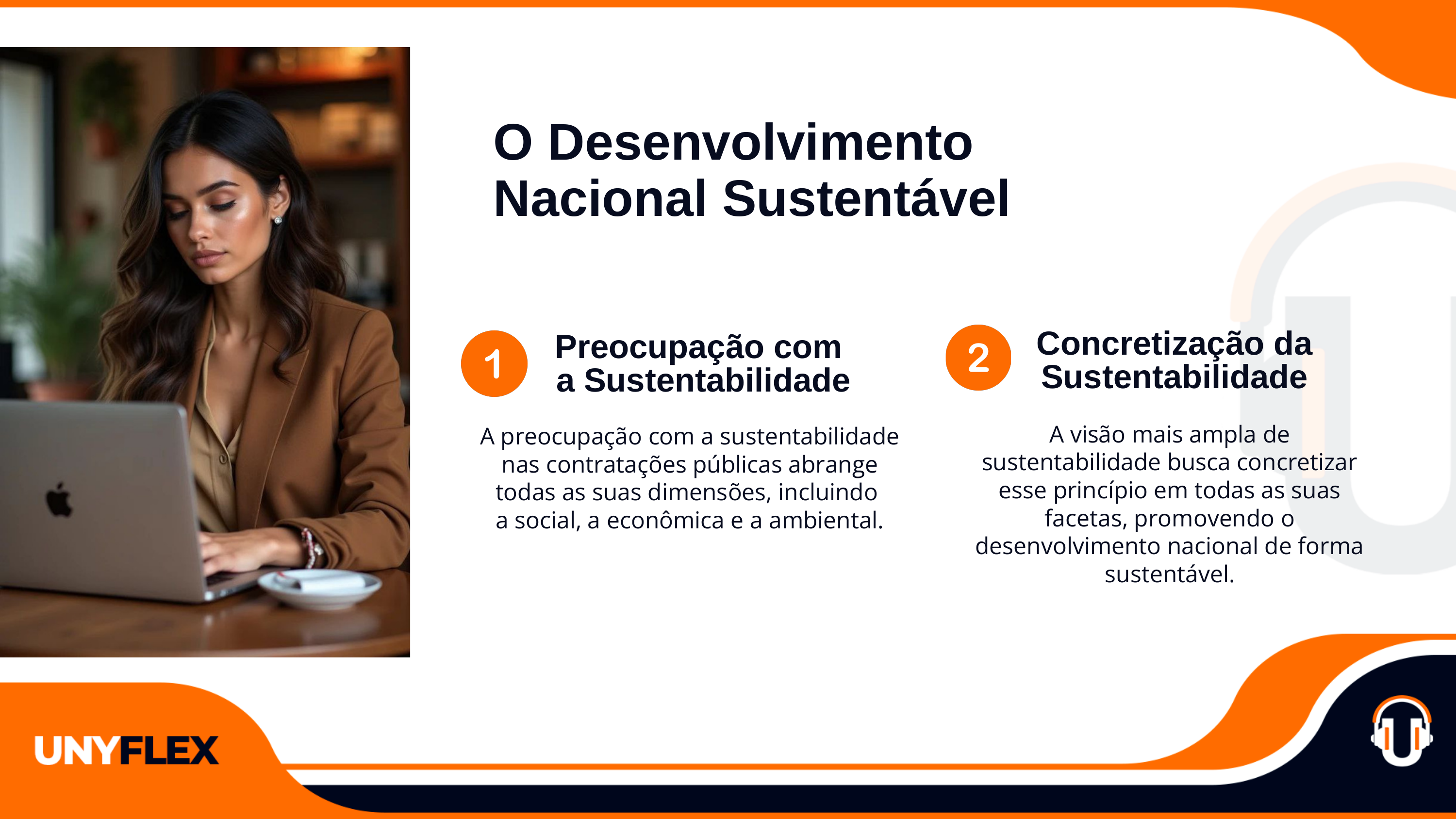

O Desenvolvimento
Nacional Sustentável

Concretização da Sustentabilidade

Preocupação com
a Sustentabilidade
A visão mais ampla de sustentabilidade busca concretizar esse princípio em todas as suas facetas, promovendo o
desenvolvimento nacional de forma sustentável.
A preocupação com a sustentabilidade nas contratações públicas abrange todas as suas dimensões, incluindo
a social, a econômica e a ambiental.